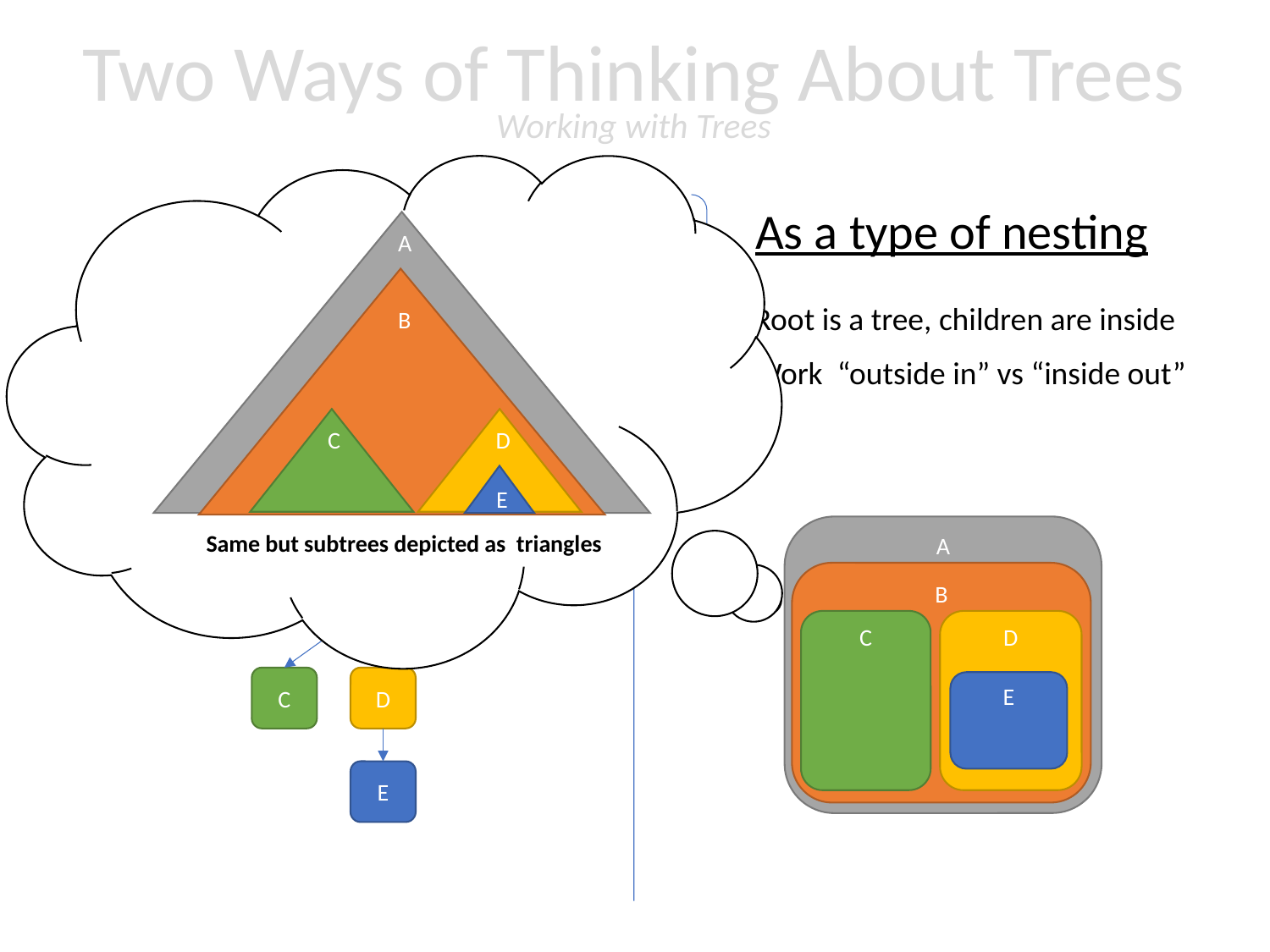

Two Ways of Thinking About Trees
Working with Trees

A

B

C
D

E

SDT Actions
Backpropagate translations results
from leaves to the root
Compilers use insights from both views
A
Same but subtrees depicted as  triangles

Compilers use insights from both views
As a type of graph
As a type of nesting
Root is a node, children are successors
Root is a tree, children are inside
Work  “root-down” vs “leaves-up”
Work  “outside in” vs “inside out”
A
A
B
D
C
E
B
C
D
E